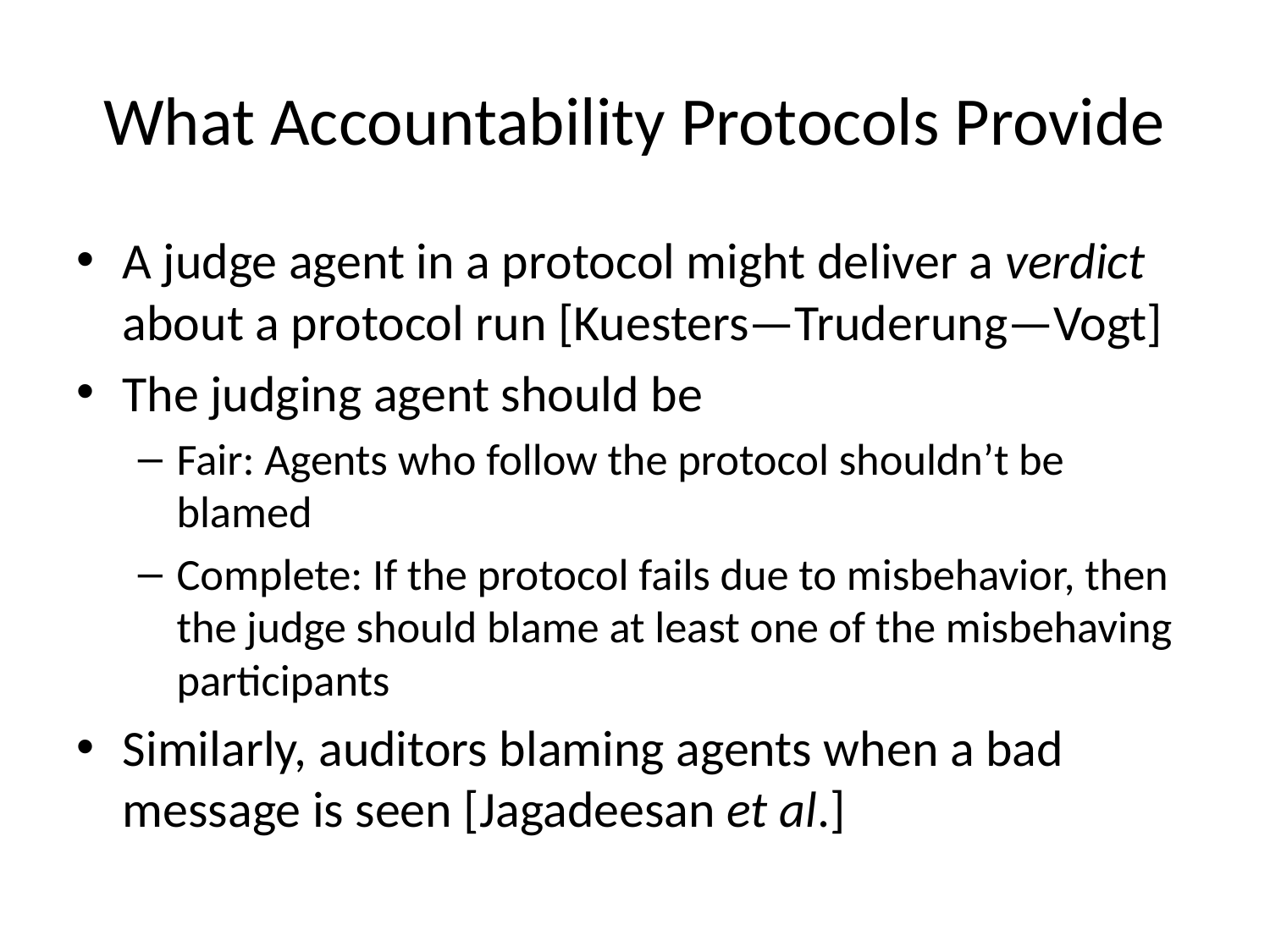

# What Accountability Protocols Provide
A judge agent in a protocol might deliver a verdict about a protocol run [Kuesters—Truderung—Vogt]
The judging agent should be
Fair: Agents who follow the protocol shouldn’t be blamed
Complete: If the protocol fails due to misbehavior, then the judge should blame at least one of the misbehaving participants
Similarly, auditors blaming agents when a bad message is seen [Jagadeesan et al.]